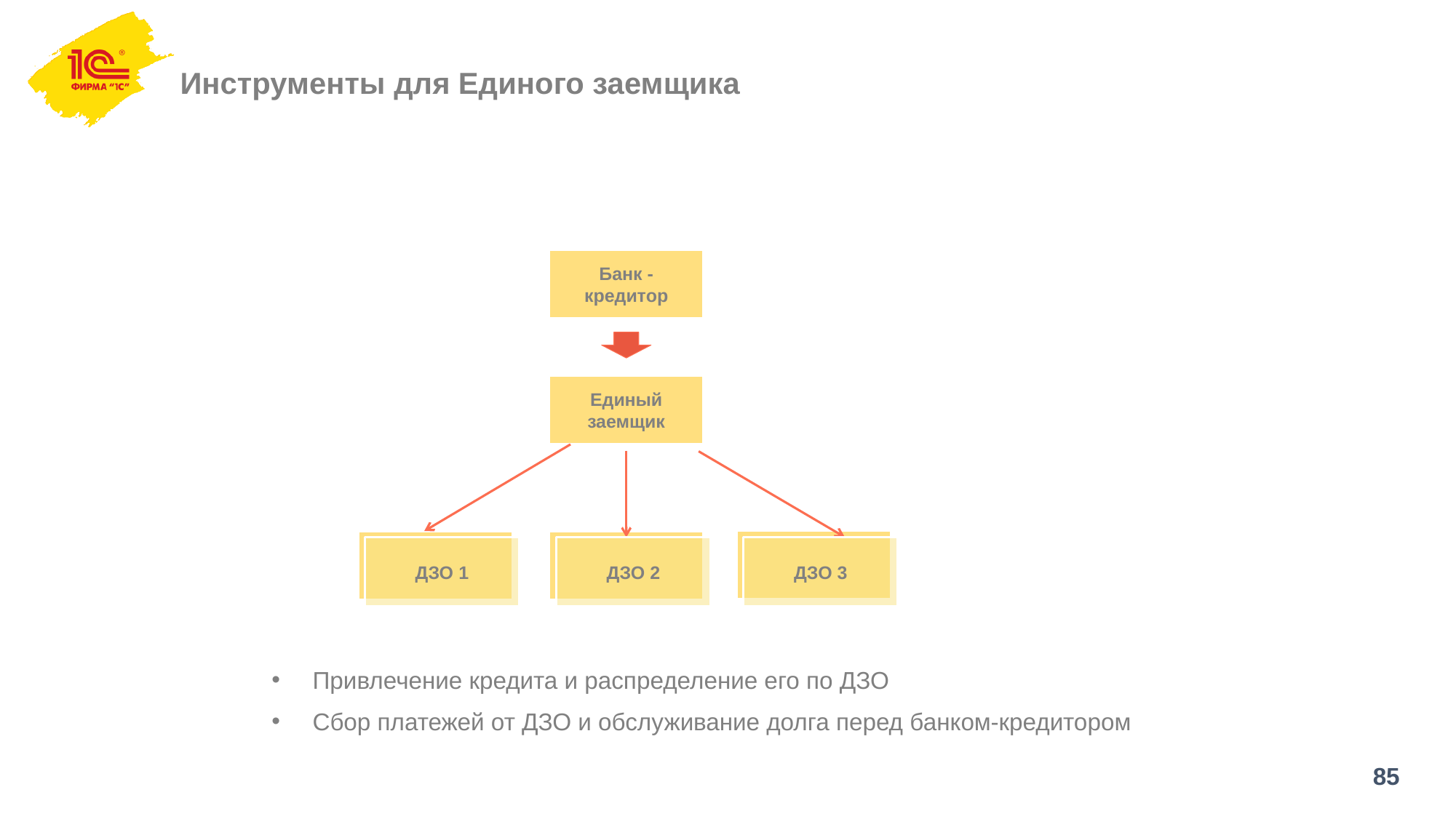

# Инструменты для Единого заемщика
Банк - кредитор

Единый заемщик

ДЗО 1
ДЗО 2
ДЗО 3
Привлечение кредита и распределение его по ДЗО
Сбор платежей от ДЗО и обслуживание долга перед банком-кредитором